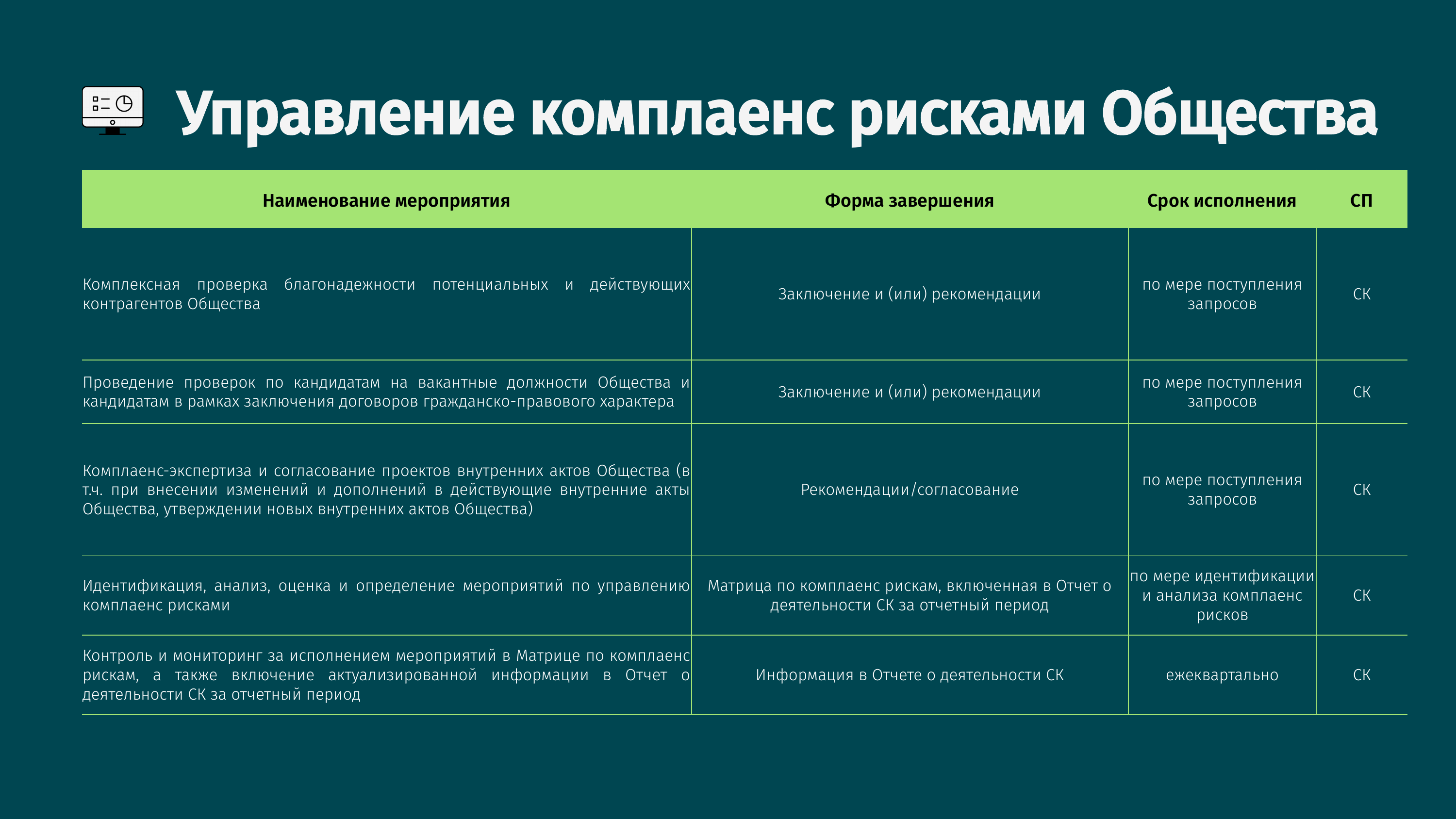

Управление комплаенс рисками Общества

| Наименование мероприятия | Форма завершения | Срок исполнения | СП |
| --- | --- | --- | --- |
| Комплексная проверка благонадежности потенциальных и действующих контрагентов Общества | Заключение и (или) рекомендации | по мере поступления запросов | СК |
| Проведение проверок по кандидатам на вакантные должности Общества и кандидатам в рамках заключения договоров гражданско-правового характера | Заключение и (или) рекомендации | по мере поступления запросов | СК |
| Комплаенс-экспертиза и согласование проектов внутренних актов Общества (в т.ч. при внесении изменений и дополнений в действующие внутренние акты Общества, утверждении новых внутренних актов Общества) | Рекомендации/согласование | по мере поступления запросов | СК |
| Идентификация, анализ, оценка и определение мероприятий по управлению комплаенс рисками | Матрица по комплаенс рискам, включенная в Отчет о деятельности СК за отчетный период | по мере идентификации и анализа комплаенс рисков | СК |
| Контроль и мониторинг за исполнением мероприятий в Матрице по комплаенс рискам, а также включение актуализированной информации в Отчет о деятельности СК за отчетный период | Информация в Отчете о деятельности СК | ежеквартально | СК |